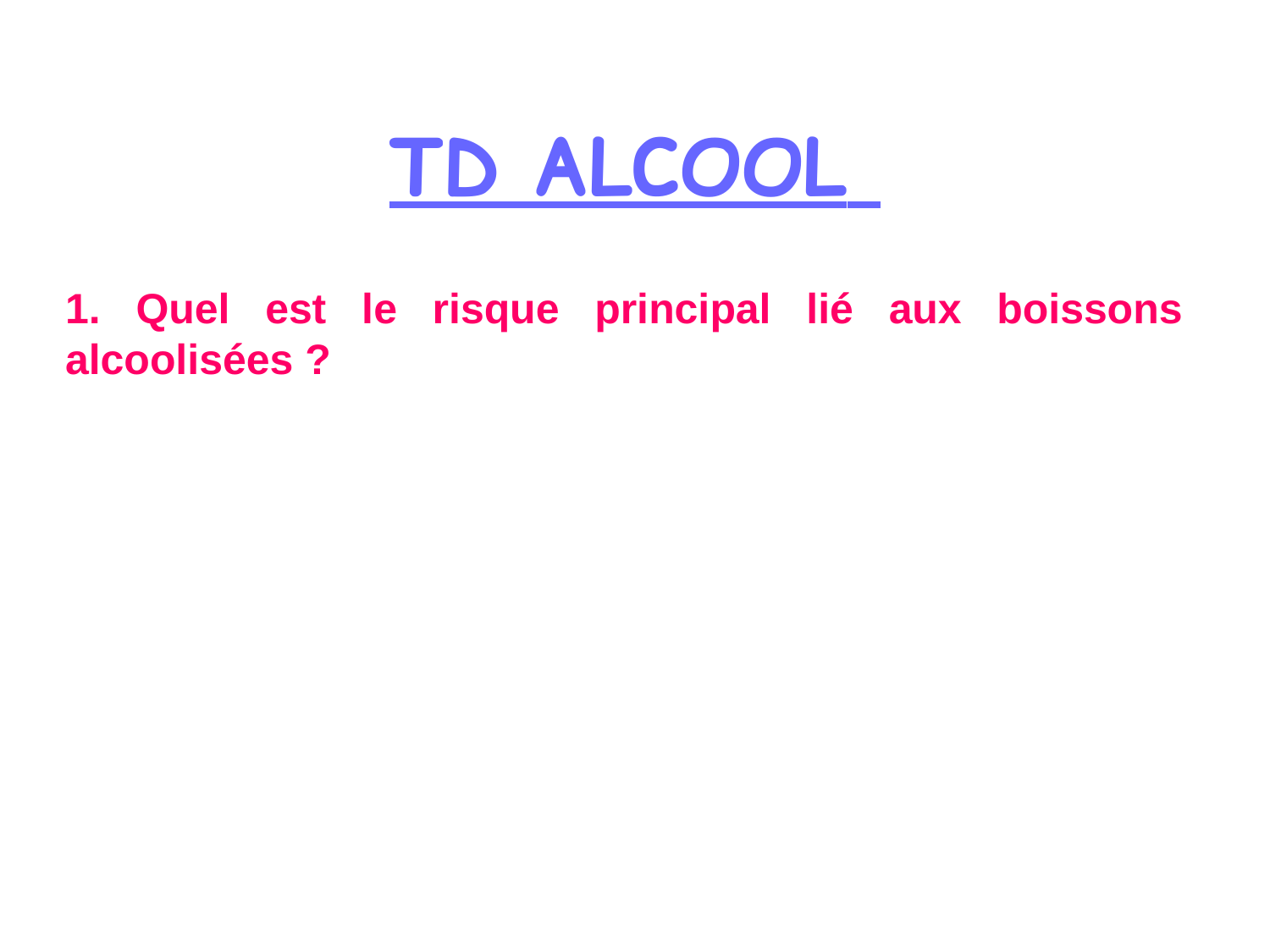

TD ALCOOL
1. Quel est le risque principal lié aux boissons alcoolisées ?